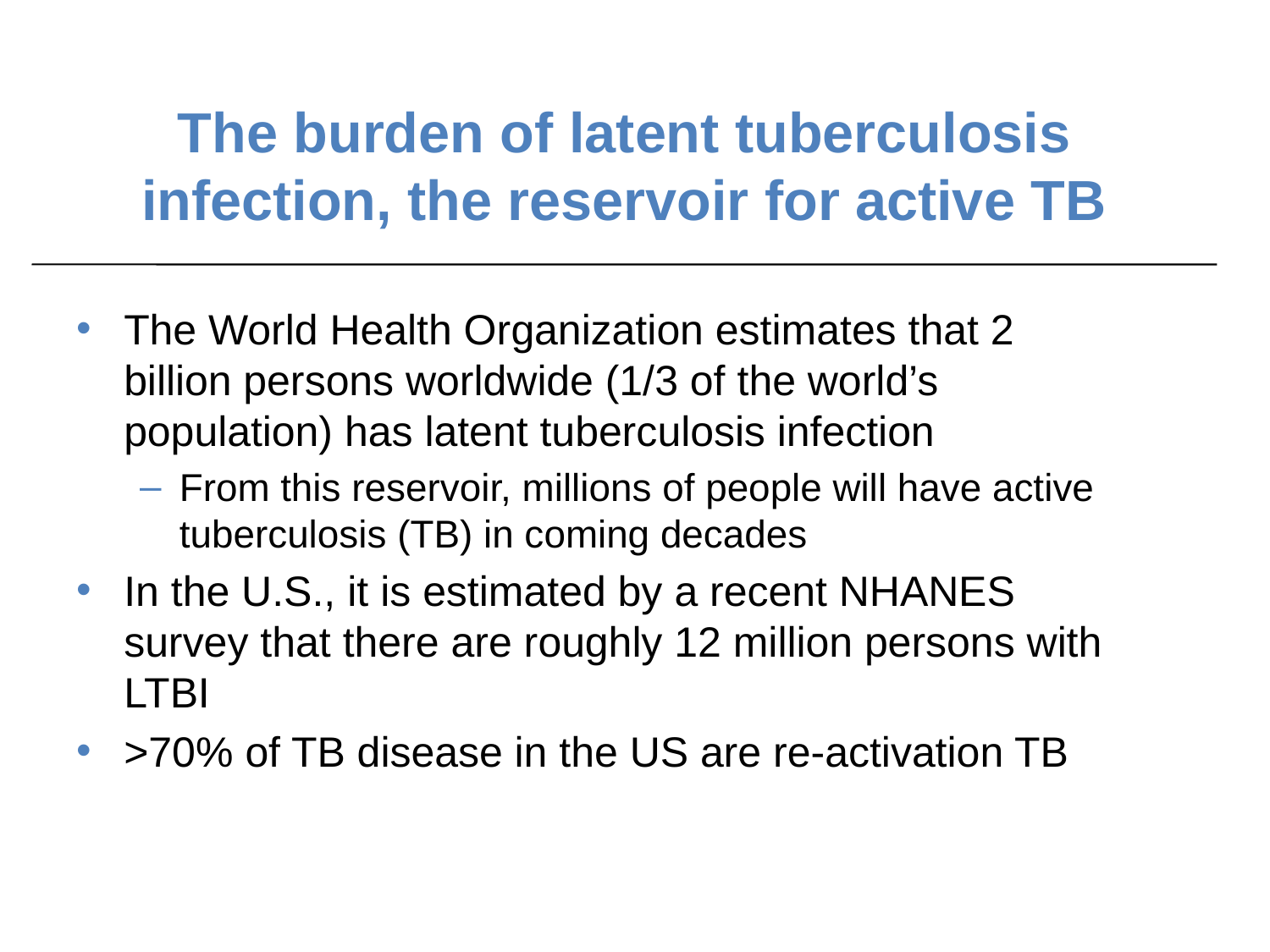

# The burden of latent tuberculosis infection, the reservoir for active TB

The World Health Organization estimates that 2 billion persons worldwide (1/3 of the world’s population) has latent tuberculosis infection
From this reservoir, millions of people will have active tuberculosis (TB) in coming decades
In the U.S., it is estimated by a recent NHANES survey that there are roughly 12 million persons with LTBI
>70% of TB disease in the US are re-activation TB